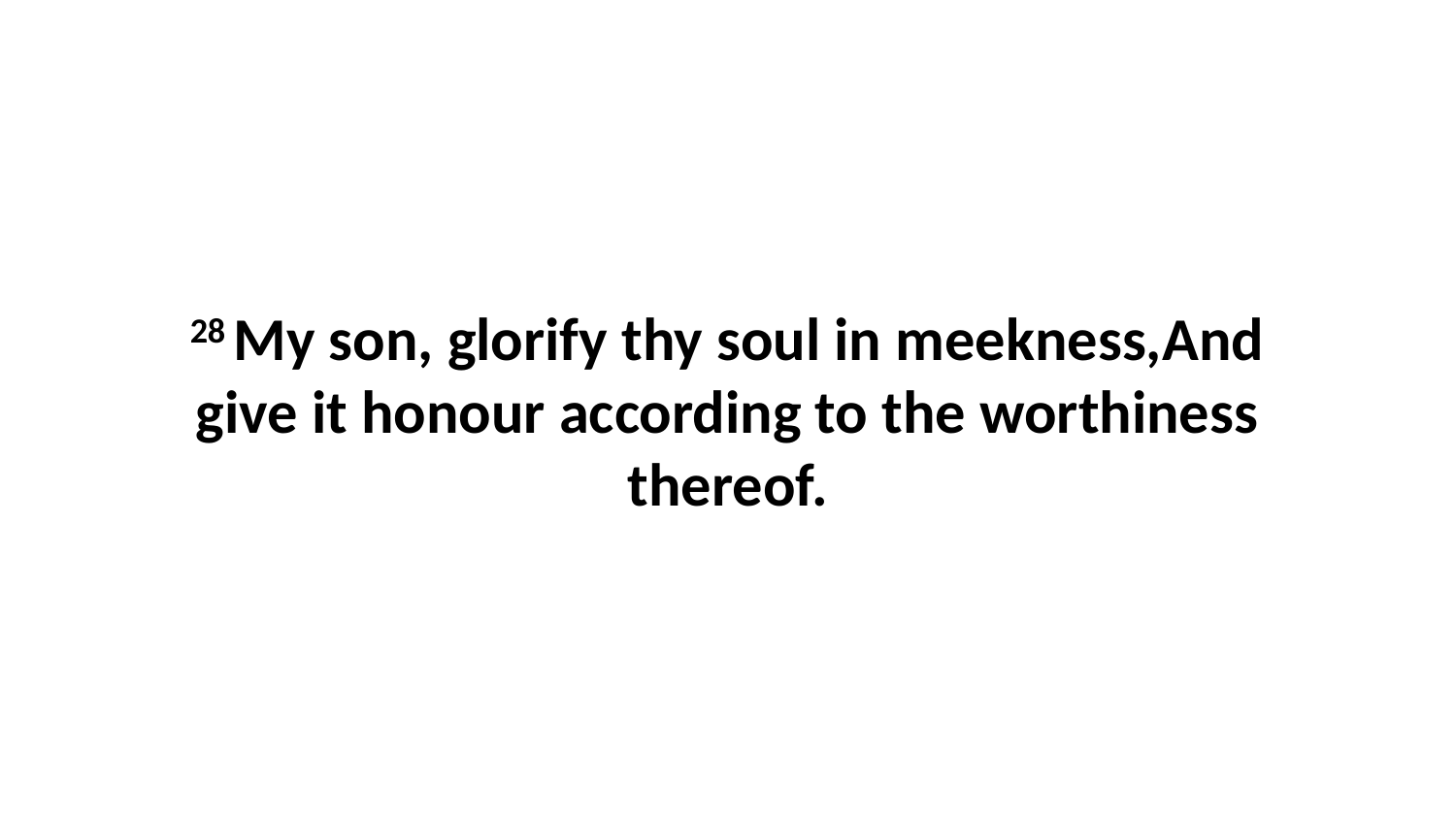

28 My son, glorify thy soul in meekness,And give it honour according to the worthiness thereof.